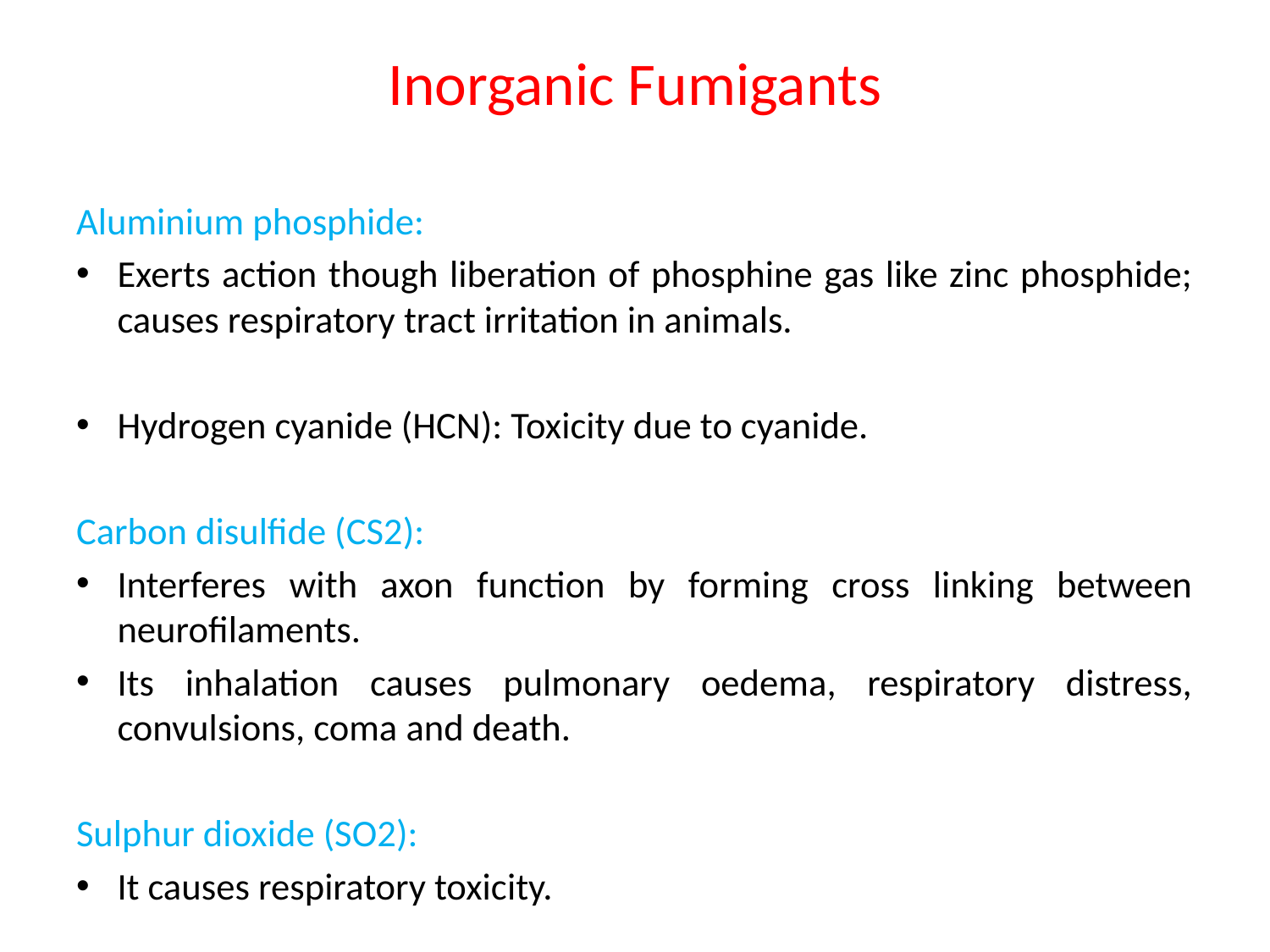

# Inorganic Fumigants
Aluminium phosphide:
Exerts action though liberation of phosphine gas like zinc phosphide; causes respiratory tract irritation in animals.

Hydrogen cyanide (HCN): Toxicity due to cyanide.

Carbon disulfide (CS2):
Interferes with axon function by forming cross linking between neurofilaments.
Its inhalation causes pulmonary oedema, respiratory distress, convulsions, coma and death.

Sulphur dioxide (SO2):
It causes respiratory toxicity.